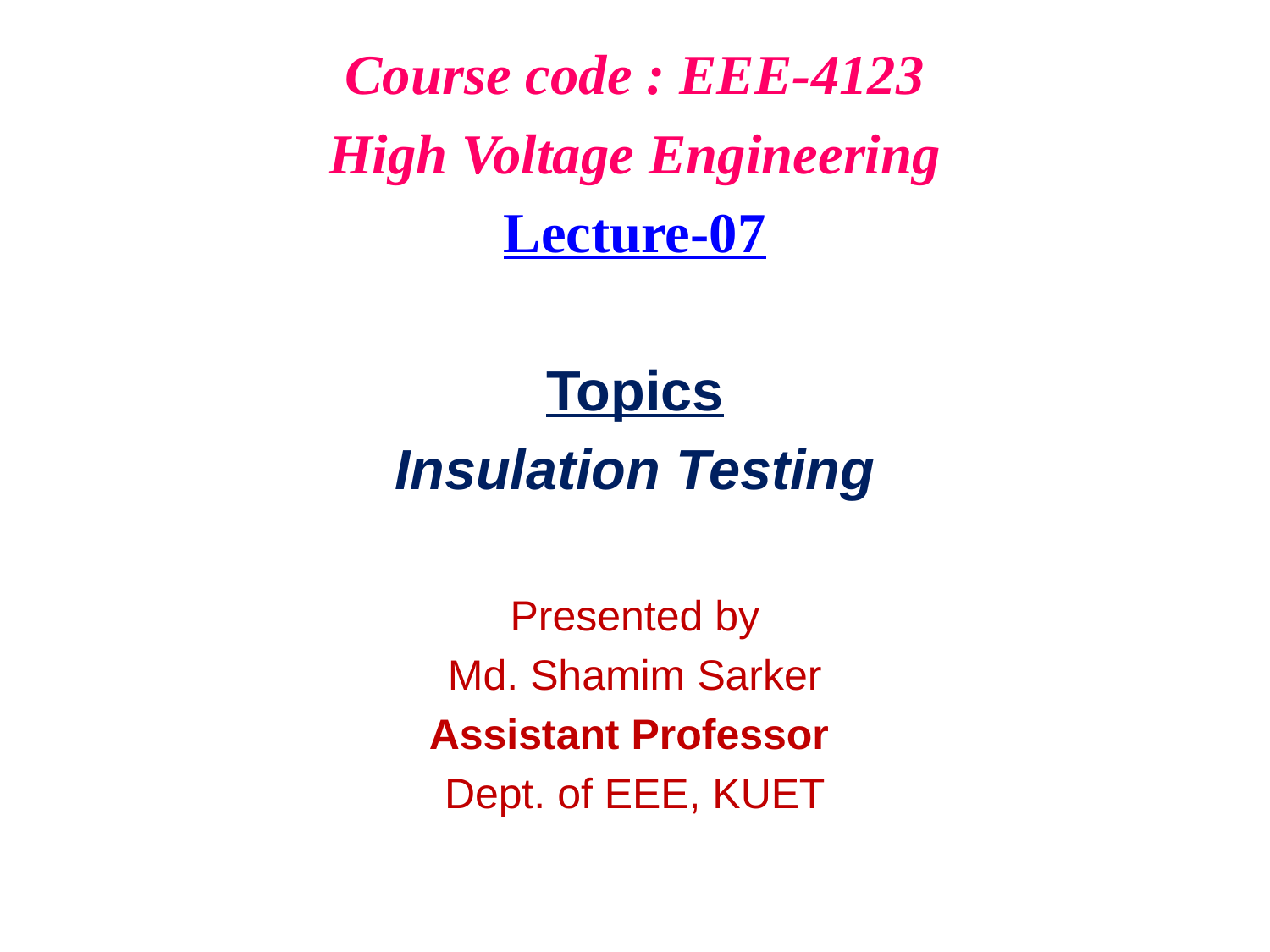

Course code : EEE-4123
High Voltage Engineering
Lecture-07

Topics
Insulation Testing

Presented by
Md. Shamim Sarker
Assistant Professor
Dept. of EEE, KUET